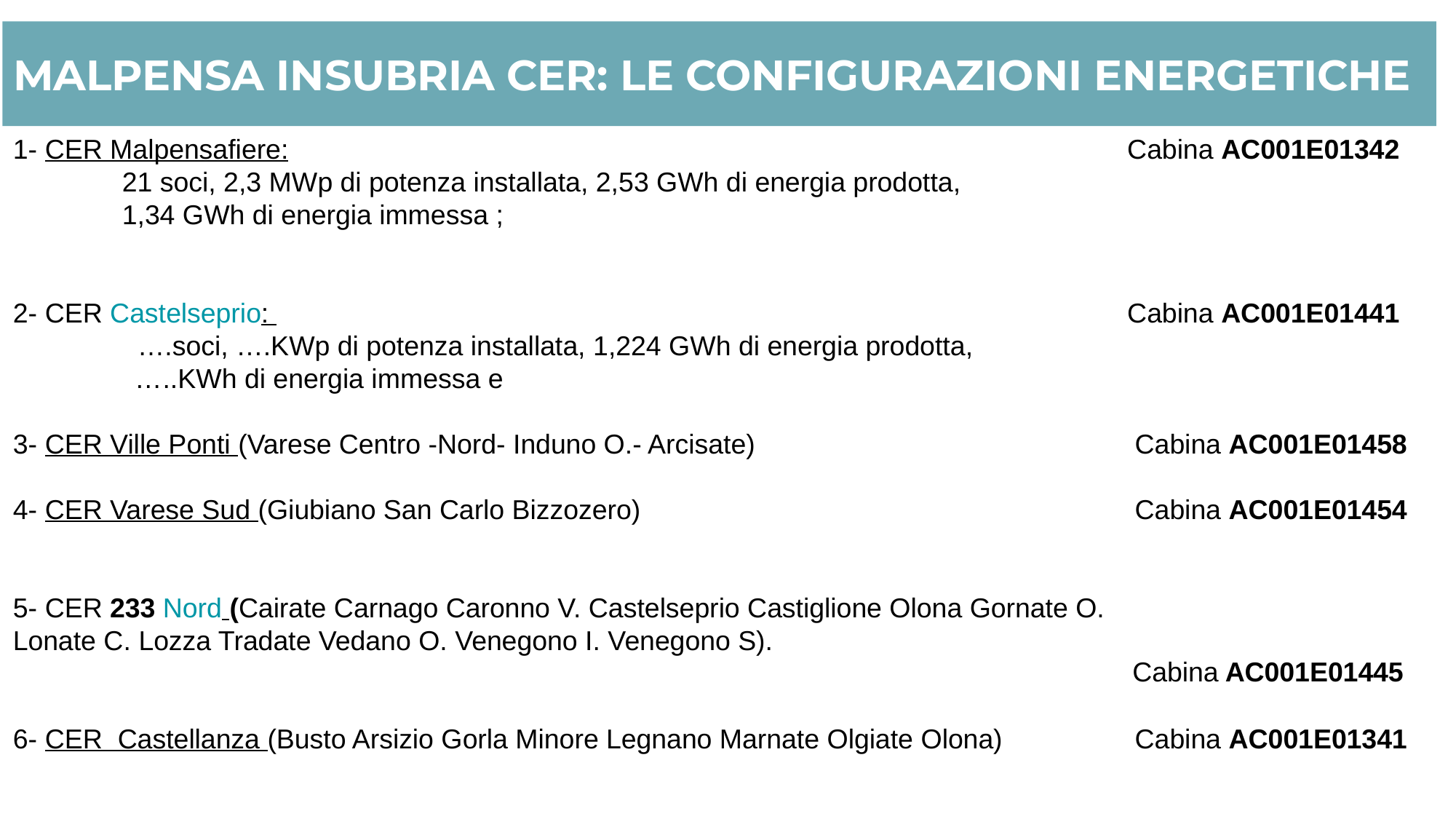

MALPENSA INSUBRIA CER: LE CONFIGURAZIONI ENERGETICHE
1- CER Malpensafiere: 								   Cabina AC001E01342
	21 soci, 2,3 MWp di potenza installata, 2,53 GWh di energia prodotta,
 	1,34 GWh di energia immessa ;

2- CER Castelseprio: 								   Cabina AC001E01441
	  ….soci, ….KWp di potenza installata, 1,224 GWh di energia prodotta,
                …..KWh di energia immessa e

3- CER Ville Ponti (Varese Centro -Nord- Induno O.- Arcisate)				    Cabina AC001E01458

4- CER Varese Sud (Giubiano San Carlo Bizzozero) 					    Cabina AC001E01454

5- CER 233 Nord (Cairate Carnago Caronno V. Castelseprio Castiglione Olona Gornate O.
Lonate C. Lozza Tradate Vedano O. Venegono I. Venegono S).

6- CER  Castellanza (Busto Arsizio Gorla Minore Legnano Marnate Olgiate Olona)	    Cabina AC001E01341

Cabina AC001E01445